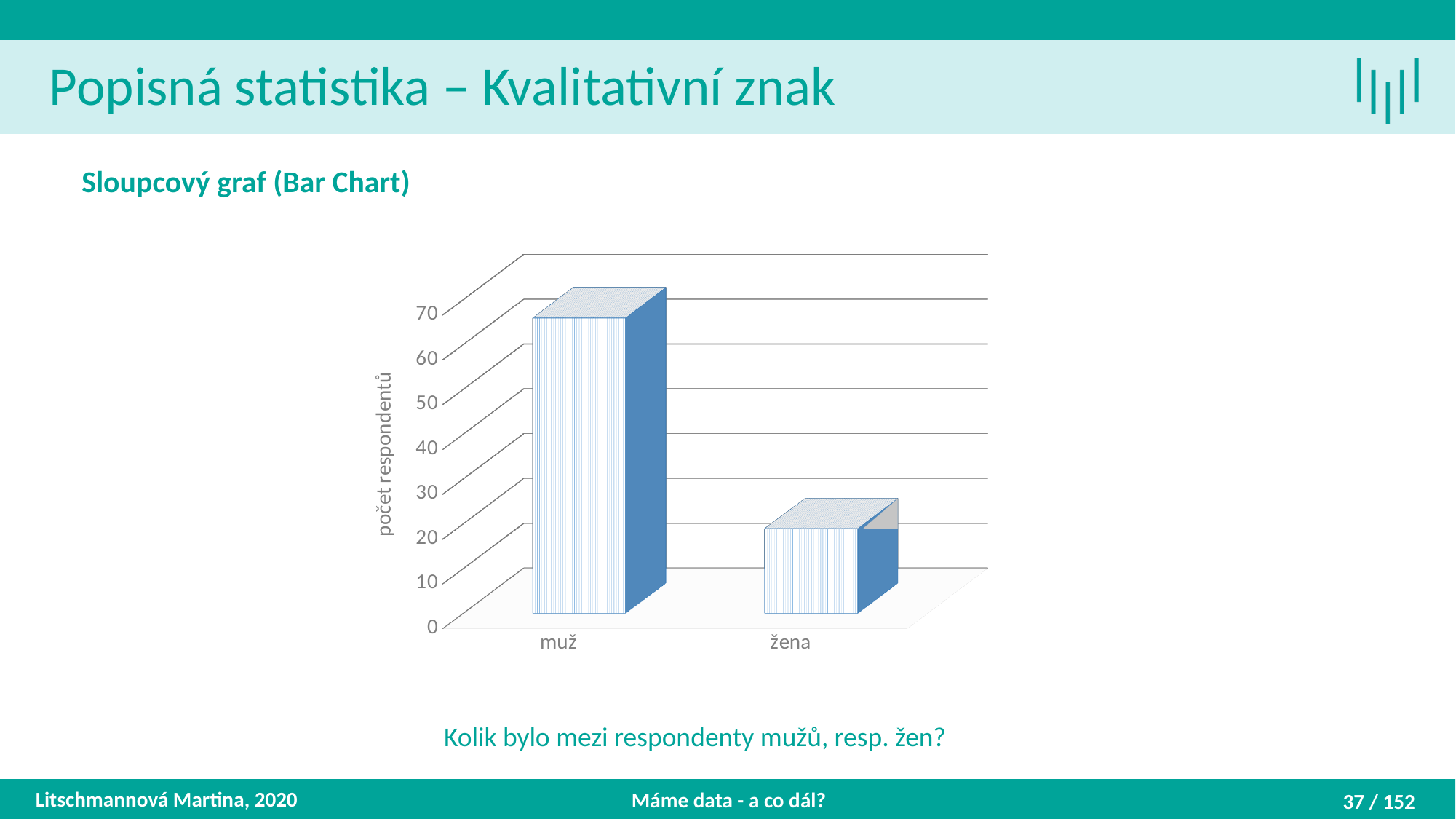

Popisná statistika – Kvalitativní znak
Sloupcový graf (Bar Chart)

[unsupported chart]

Kolik bylo mezi respondenty mužů, resp. žen?
Litschmannová Martina, 2020
Máme data - a co dál?
37 / 152